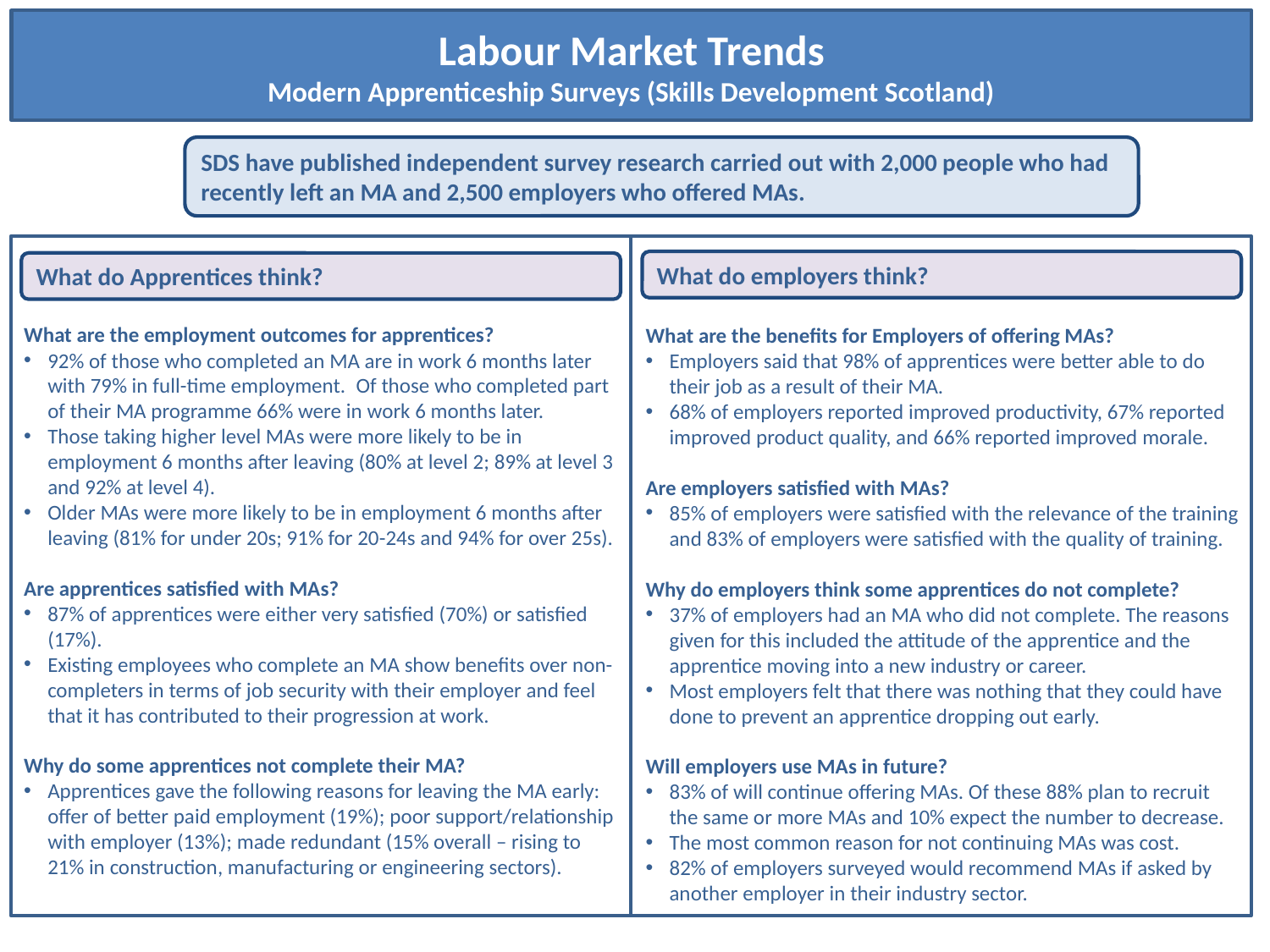

Labour Market Trends
Modern Apprenticeship Surveys (Skills Development Scotland)
SDS have published independent survey research carried out with 2,000 people who had recently left an MA and 2,500 employers who offered MAs.

What do employers think?
What do Apprentices think?
What are the employment outcomes for apprentices?
92% of those who completed an MA are in work 6 months later with 79% in full-time employment.  Of those who completed part of their MA programme 66% were in work 6 months later.
Those taking higher level MAs were more likely to be in employment 6 months after leaving (80% at level 2; 89% at level 3 and 92% at level 4).
Older MAs were more likely to be in employment 6 months after leaving (81% for under 20s; 91% for 20-24s and 94% for over 25s).

Are apprentices satisfied with MAs?
87% of apprentices were either very satisfied (70%) or satisfied (17%).
Existing employees who complete an MA show benefits over non-completers in terms of job security with their employer and feel that it has contributed to their progression at work.

Why do some apprentices not complete their MA?
Apprentices gave the following reasons for leaving the MA early: offer of better paid employment (19%); poor support/relationship with employer (13%); made redundant (15% overall – rising to 21% in construction, manufacturing or engineering sectors).

What are the benefits for Employers of offering MAs?
Employers said that 98% of apprentices were better able to do their job as a result of their MA.
68% of employers reported improved productivity, 67% reported improved product quality, and 66% reported improved morale.

Are employers satisfied with MAs?
85% of employers were satisfied with the relevance of the training and 83% of employers were satisfied with the quality of training.

Why do employers think some apprentices do not complete?
37% of employers had an MA who did not complete. The reasons given for this included the attitude of the apprentice and the apprentice moving into a new industry or career.
Most employers felt that there was nothing that they could have done to prevent an apprentice dropping out early.

Will employers use MAs in future?
83% of will continue offering MAs. Of these 88% plan to recruit the same or more MAs and 10% expect the number to decrease.
The most common reason for not continuing MAs was cost.
82% of employers surveyed would recommend MAs if asked by another employer in their industry sector.